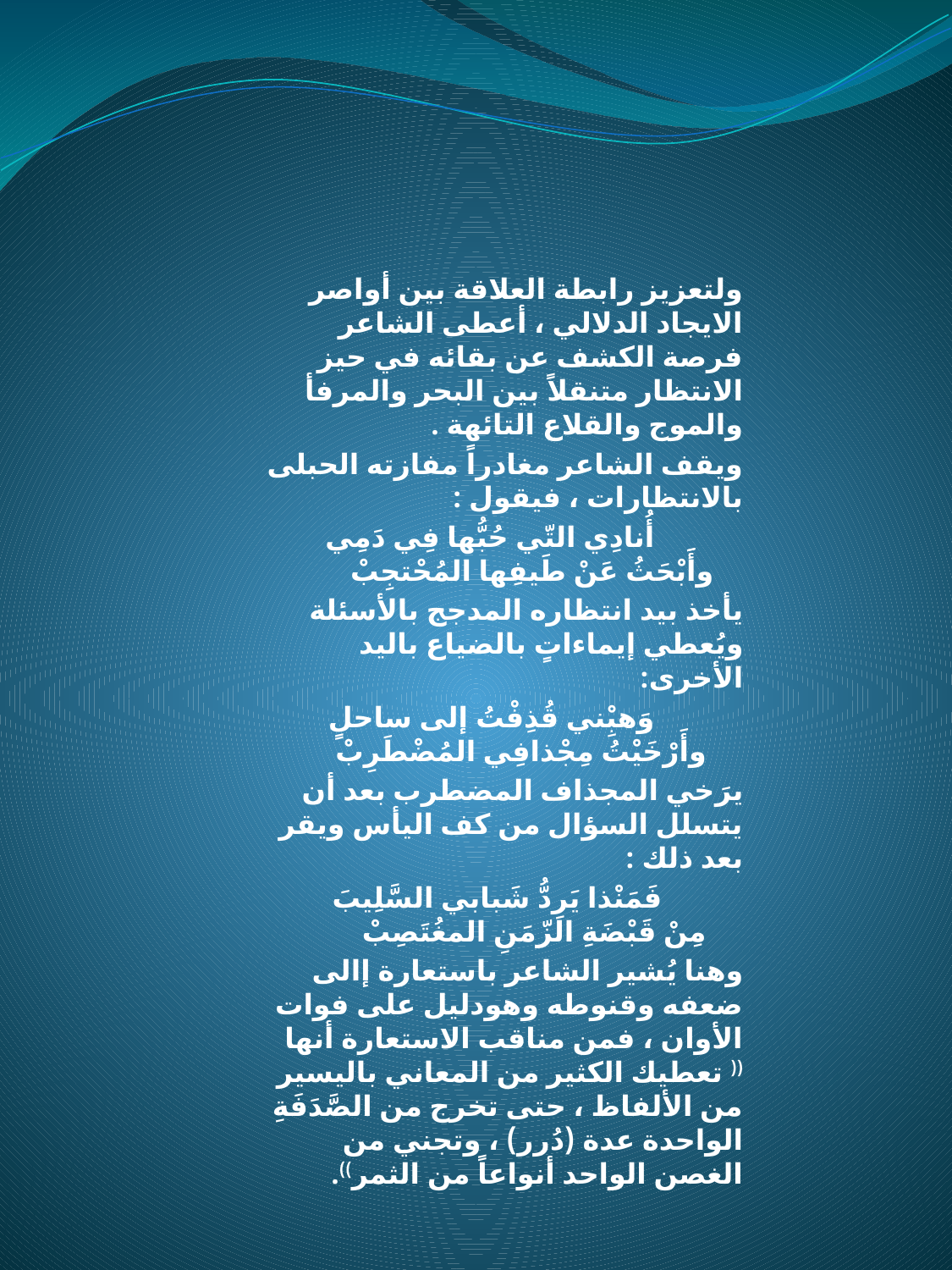

ولتعزيز رابطة العلاقة بين أواصر الايجاد الدلالي ، أعطى الشاعر فرصة الكشف عن بقائه في حيز الانتظار متنقلاً بين البحر والمرفأ والموج والقلاع التائهة .
ويقف الشاعر مغادراً مفازته الحبلى بالانتظارات ، فيقول :
            أُنادِي التّي حُبُّها فِي دَمِي              وأََبْحَثُ عَنْ طَيفِها المُحْتجِبْ
يأخذ بيد انتظاره المدجج بالأسئلة ويُعطي إيماءاتٍ بالضياع باليد الأخرى:
            وَهبِْني قُذِفْتُ إلى ساحلٍ                وأَرْخَيْتُ مِجْذافِي المُضْطَرِبْ
يرَخي المجذاف المضطرب بعد أن يتسلل السؤال من كف اليأس ويقر بعد ذلك :
           فَمَنْذا يَرِدُّ شَبابي السَّلِيبَ                مِنْ قَبْضَةِ الزّمَنِ المغُتَصِبْ
وهنا يُشير الشاعر باستعارة إالى ضعفه وقنوطه وهودليل على فوات الأوان ، فمن مناقب الاستعارة أنها (( تعطيك الكثير من المعاني باليسير من الألفاظ ، حتى تخرج من الصَّدَفَةِ الواحدة عدة (دُرر) ، وتجني من الغصن الواحد أنواعاً من الثمر)).
#